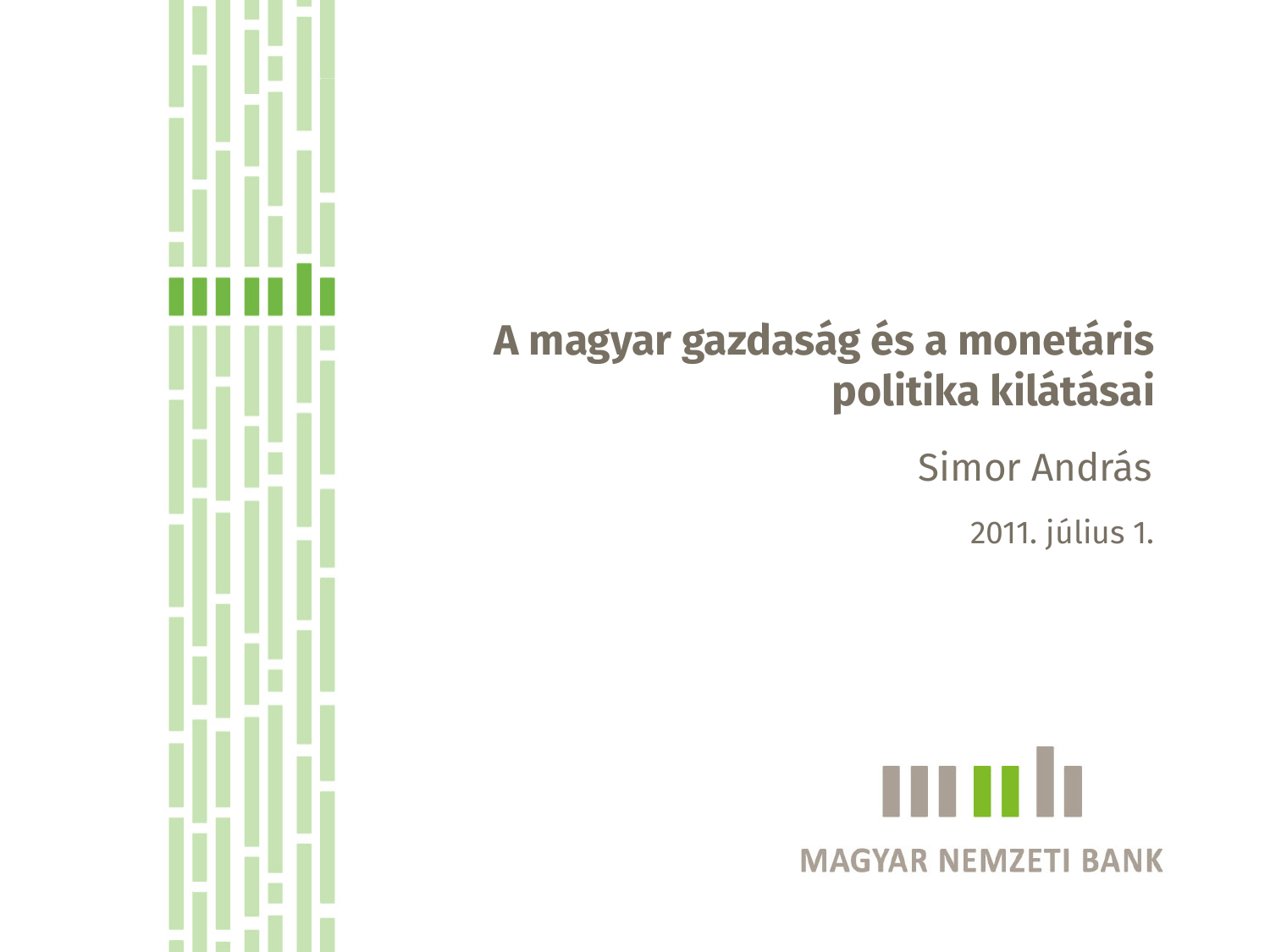

A monetáris politikai döntéshozatal szempontjai
A magyar gazdaság és a monetáris politika kilátásai
Simor András
2011. július 1.